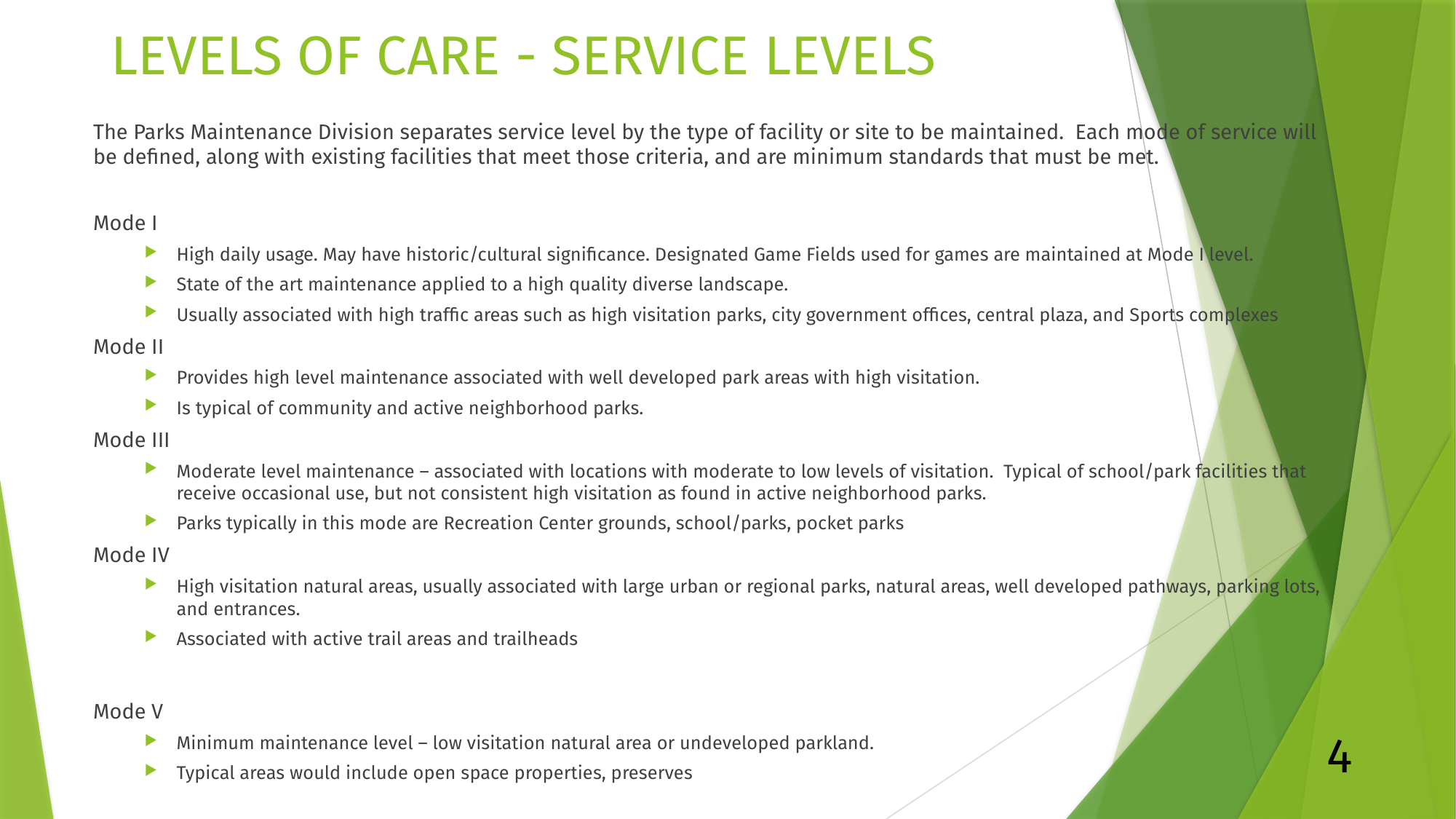

# LEVELS OF CARE - SERVICE LEVELS
The Parks Maintenance Division separates service level by the type of facility or site to be maintained.  Each mode of service will be defined, along with existing facilities that meet those criteria, and are minimum standards that must be met.

Mode I
High daily usage. May have historic/cultural significance. Designated Game Fields used for games are maintained at Mode I level.
State of the art maintenance applied to a high quality diverse landscape.
Usually associated with high traffic areas such as high visitation parks, city government offices, central plaza, and Sports complexes
Mode II
Provides high level maintenance associated with well developed park areas with high visitation.
Is typical of community and active neighborhood parks.
Mode III
Moderate level maintenance – associated with locations with moderate to low levels of visitation.  Typical of school/park facilities that receive occasional use, but not consistent high visitation as found in active neighborhood parks.
Parks typically in this mode are Recreation Center grounds, school/parks, pocket parks
Mode IV
High visitation natural areas, usually associated with large urban or regional parks, natural areas, well developed pathways, parking lots, and entrances.
Associated with active trail areas and trailheads

Mode V
Minimum maintenance level – low visitation natural area or undeveloped parkland.
Typical areas would include open space properties, preserves
4